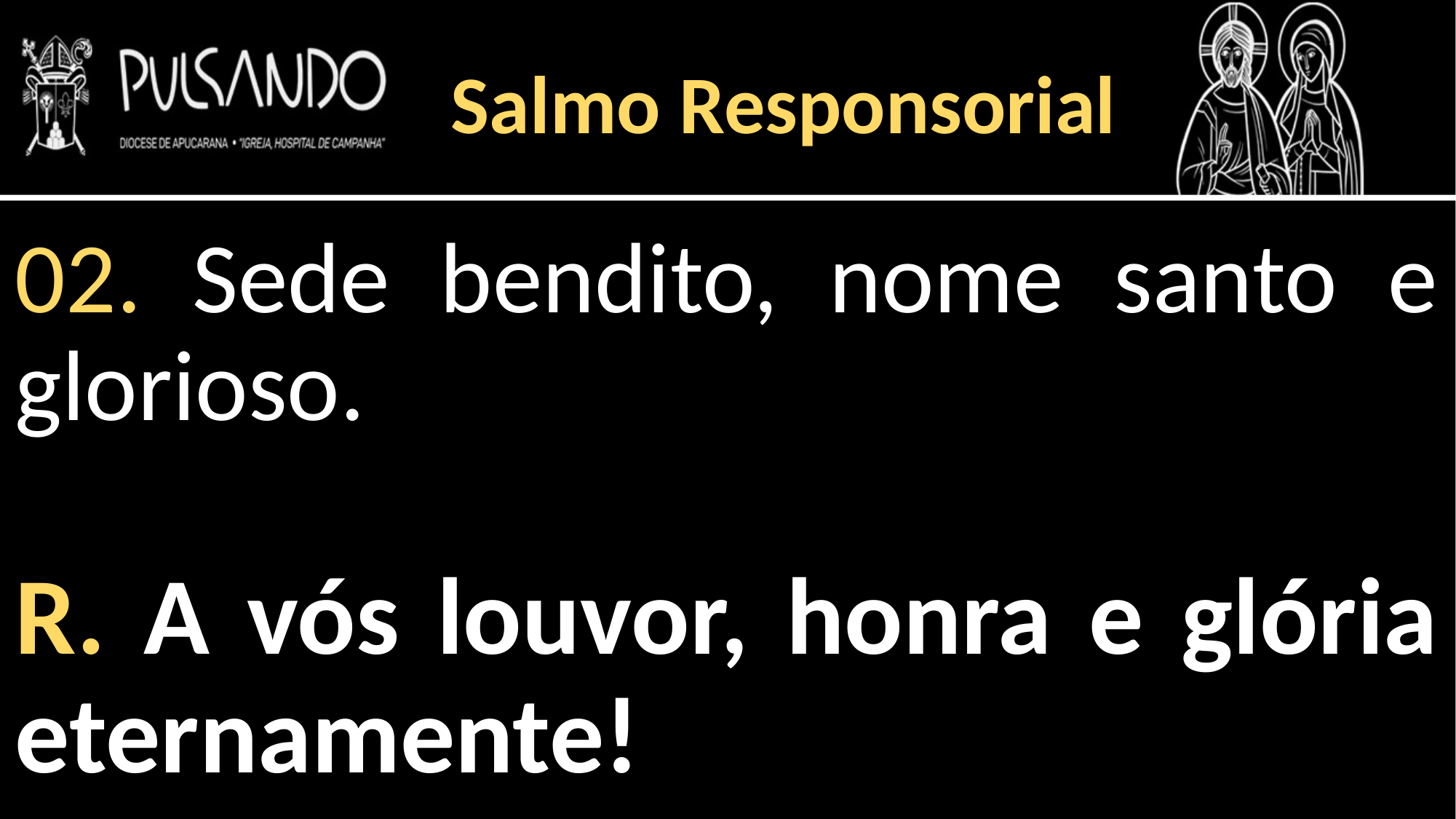

Salmo Responsorial
02. Sede bendito, nome santo e glorioso.

R. A vós louvor, honra e glória eternamente!